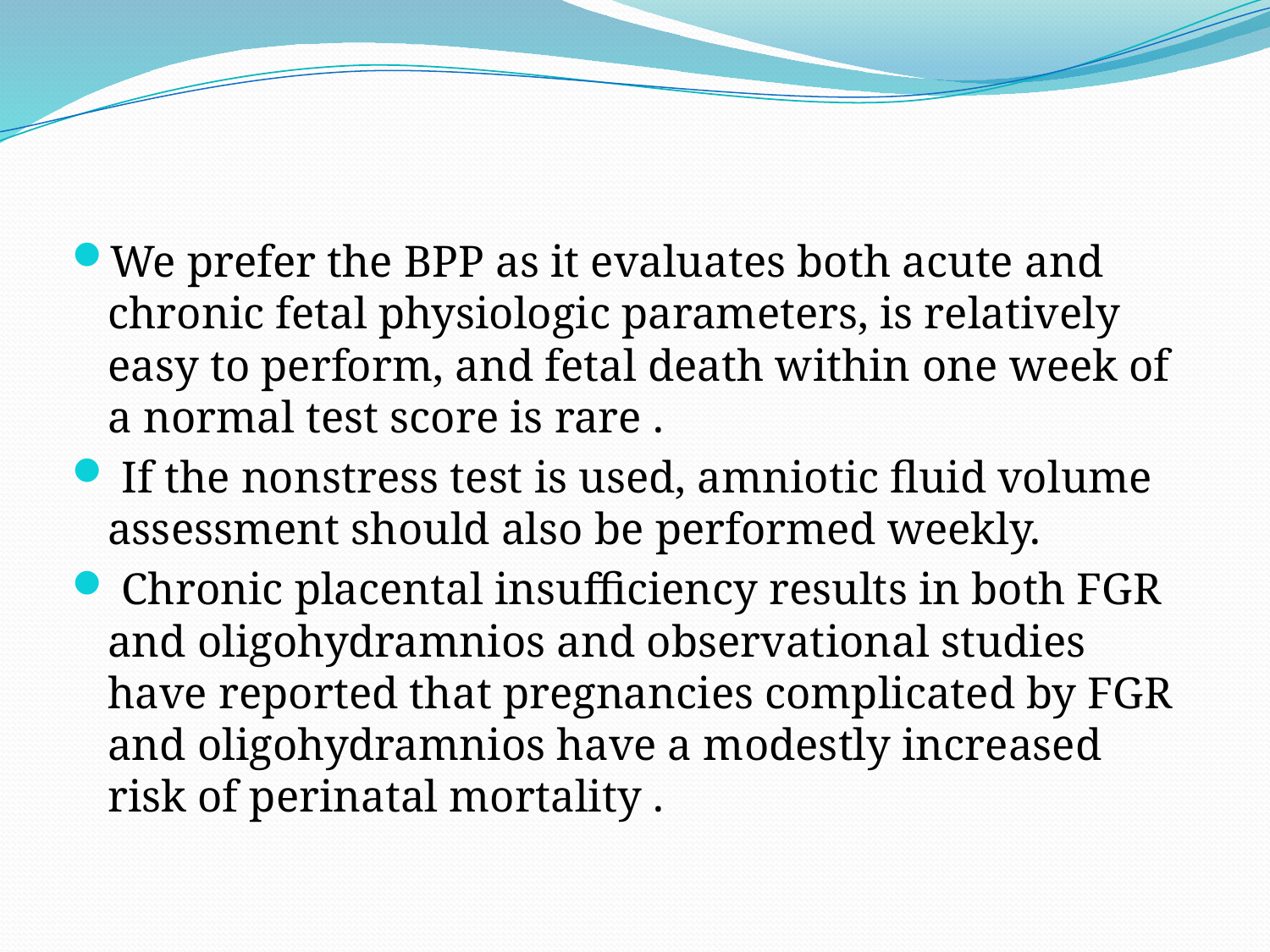

#
We prefer the BPP as it evaluates both acute and chronic fetal physiologic parameters, is relatively easy to perform, and fetal death within one week of a normal test score is rare .
 If the nonstress test is used, amniotic fluid volume assessment should also be performed weekly.
 Chronic placental insufficiency results in both FGR and oligohydramnios and observational studies have reported that pregnancies complicated by FGR and oligohydramnios have a modestly increased risk of perinatal mortality .